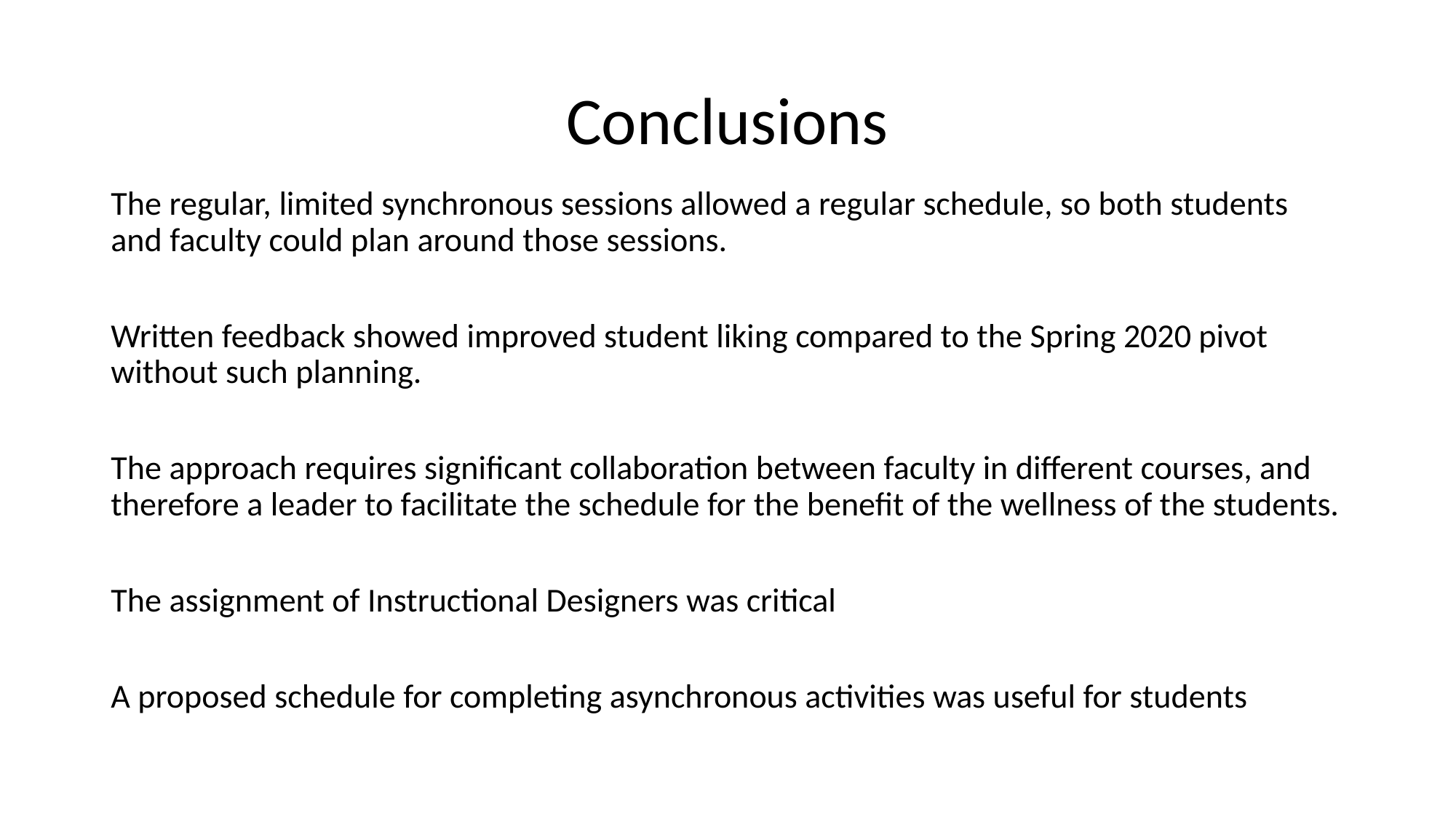

# Conclusions
The regular, limited synchronous sessions allowed a regular schedule, so both students and faculty could plan around those sessions.

Written feedback showed improved student liking compared to the Spring 2020 pivot without such planning.

The approach requires significant collaboration between faculty in different courses, and therefore a leader to facilitate the schedule for the benefit of the wellness of the students.

The assignment of Instructional Designers was critical

A proposed schedule for completing asynchronous activities was useful for students